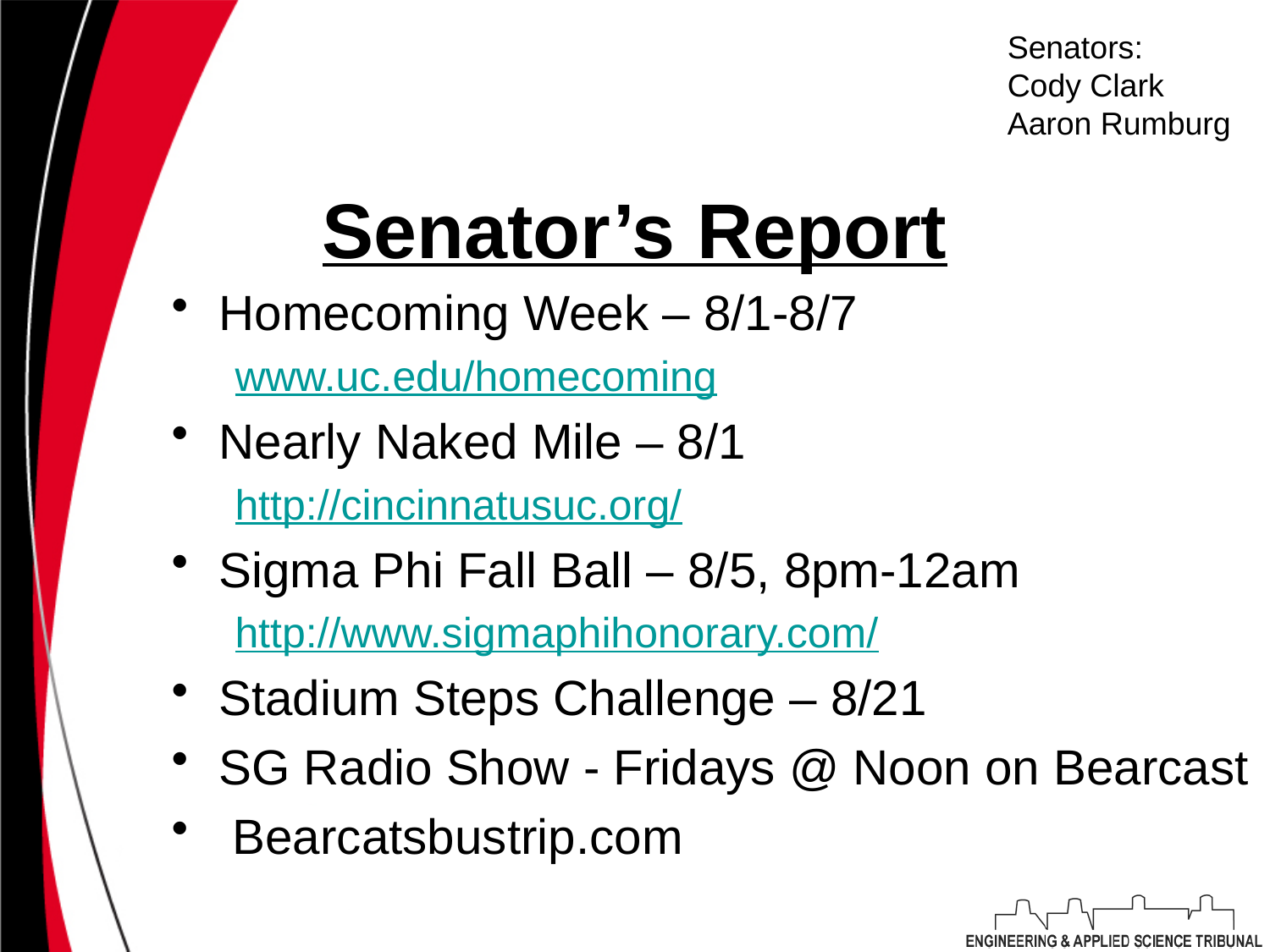

Senators:
Cody Clark
Aaron Rumburg
# Senator’s Report
Homecoming Week – 8/1-8/7
www.uc.edu/homecoming
Nearly Naked Mile – 8/1
http://cincinnatusuc.org/
Sigma Phi Fall Ball – 8/5, 8pm-12am
http://www.sigmaphihonorary.com/
Stadium Steps Challenge – 8/21
SG Radio Show - Fridays @ Noon on Bearcast
 Bearcatsbustrip.com